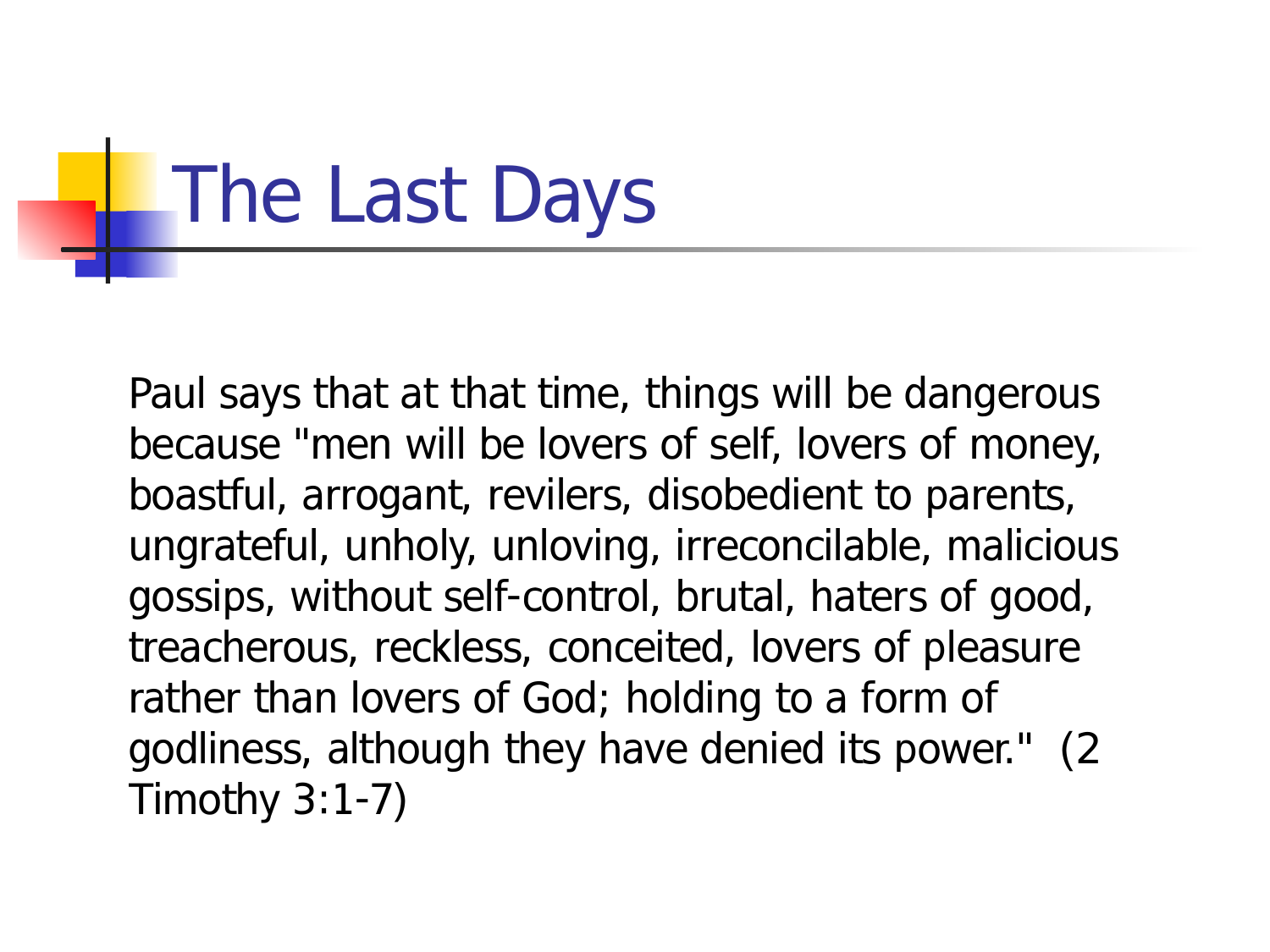

# The Last Days
Paul says that at that time, things will be dangerous because "men will be lovers of self, lovers of money, boastful, arrogant, revilers, disobedient to parents, ungrateful, unholy, unloving, irreconcilable, malicious gossips, without self-control, brutal, haters of good, treacherous, reckless, conceited, lovers of pleasure rather than lovers of God; holding to a form of godliness, although they have denied its power."  (2 Timothy 3:1-7)